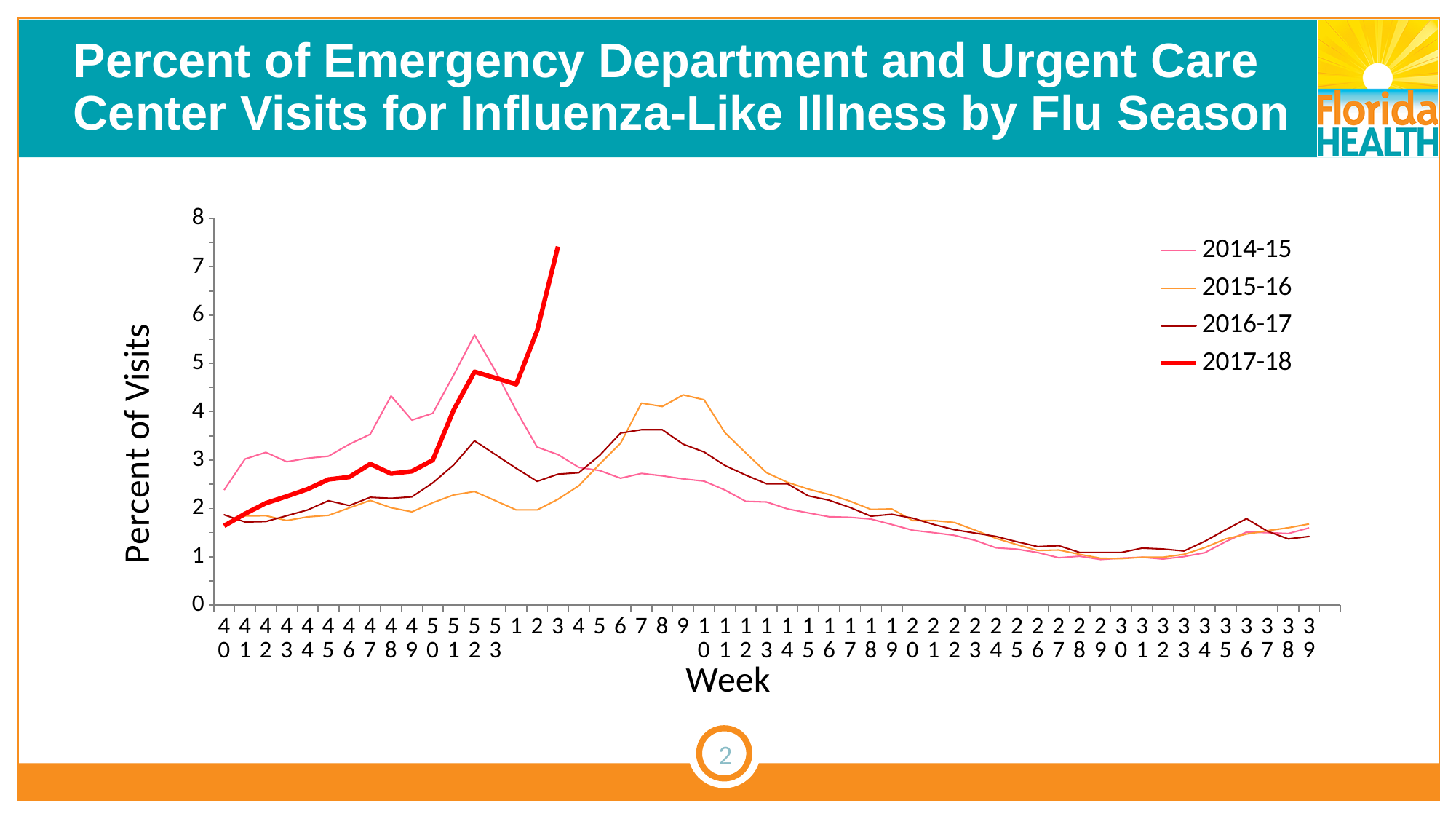

# Percent of Emergency Department and Urgent Care Center Visits for Influenza-Like Illness by Flu Season

### Chart

| Category | 2014-15 | 2015-16 | 2016-17 |  |
|---|---|---|---|---|
| 40 | 2.382 | 1.684 | 1.87 | 1.64 |
| 41 | 3.023 | 1.845 | 1.72 | 1.89 |
| 42 | 3.16 | 1.85 | 1.73 | 2.11 |
| 43 | 2.966 | 1.75 | 1.85 | 2.25 |
| 44 | 3.039 | 1.826 | 1.97 | 2.4 |
| 45 | 3.082 | 1.857 | 2.16 | 2.6 |
| 46 | 3.33 | 2.012 | 2.06 | 2.65 |
| 47 | 3.535 | 2.167 | 2.23 | 2.92 |
| 48 | 4.328 | 2.016 | 2.21 | 2.72 |
| 49 | 3.828 | 1.93 | 2.24 | 2.77 |
| 50 | 3.969 | 2.12 | 2.53 | 3.0 |
| 51 | 4.761 | 2.28 | 2.9 | 4.04 |
| 52 | 5.592 | 2.35 | 3.4 | 4.83 |
| 53 | 4.847 | 2.16 | 3.115 | 4.7 |
| 1 | 4.025 | 1.97 | 2.83 | 4.57 |
| 2 | 3.271 | 1.97 | 2.56 | 5.68 |
| 3 | 3.115 | 2.19 | 2.71 | 7.42 |
| 4 | 2.849 | 2.47 | 2.74 | None |
| 5 | 2.785 | 2.92 | 3.1 | None |
| 6 | 2.625 | 3.35 | 3.56 | None |
| 7 | 2.725 | 4.18 | 3.63 | None |
| 8 | 2.675 | 4.11 | 3.63 | None |
| 9 | 2.611 | 4.35 | 3.33 | None |
| 10 | 2.565 | 4.25 | 3.17 | None |
| 11 | 2.382 | 3.57 | 2.89 | None |
| 12 | 2.147 | 3.15 | 2.69 | None |
| 13 | 2.134 | 2.74 | 2.51 | None |
| 14 | 1.991 | 2.54 | 2.51 | None |
| 15 | 1.908 | 2.4 | 2.26 | None |
| 16 | 1.828 | 2.29 | 2.17 | None |
| 17 | 1.816 | 2.15 | 2.02 | None |
| 18 | 1.781 | 1.98 | 1.84 | None |
| 19 | 1.668 | 1.99 | 1.88 | None |
| 20 | 1.549 | 1.75 | 1.8 | None |
| 21 | 1.499 | 1.75 | 1.67 | None |
| 22 | 1.443 | 1.71 | 1.56 | None |
| 23 | 1.338 | 1.55 | 1.49 | None |
| 24 | 1.185 | 1.38 | 1.42 | None |
| 25 | 1.157 | 1.25 | 1.31 | None |
| 26 | 1.087 | 1.13 | 1.21 | None |
| 27 | 0.979 | 1.14 | 1.23 | None |
| 28 | 1.011 | 1.05 | 1.09 | None |
| 29 | 0.943 | 0.97 | 1.09 | None |
| 30 | 0.972 | 0.96 | 1.09 | None |
| 31 | 0.99 | 0.99 | 1.18 | None |
| 32 | 0.952 | 0.99 | 1.16 | None |
| 33 | 1.003 | 1.05 | 1.12 | None |
| 34 | 1.084 | 1.19 | 1.32 | None |
| 35 | 1.312 | 1.37 | 1.56 | None |
| 36 | 1.511 | 1.47 | 1.79 | None |
| 37 | 1.5 | 1.54 | 1.53 | None |
| 38 | 1.48 | 1.6 | 1.37 | None |
| 39 | 1.598 | 1.68 | 1.42 | None |
2